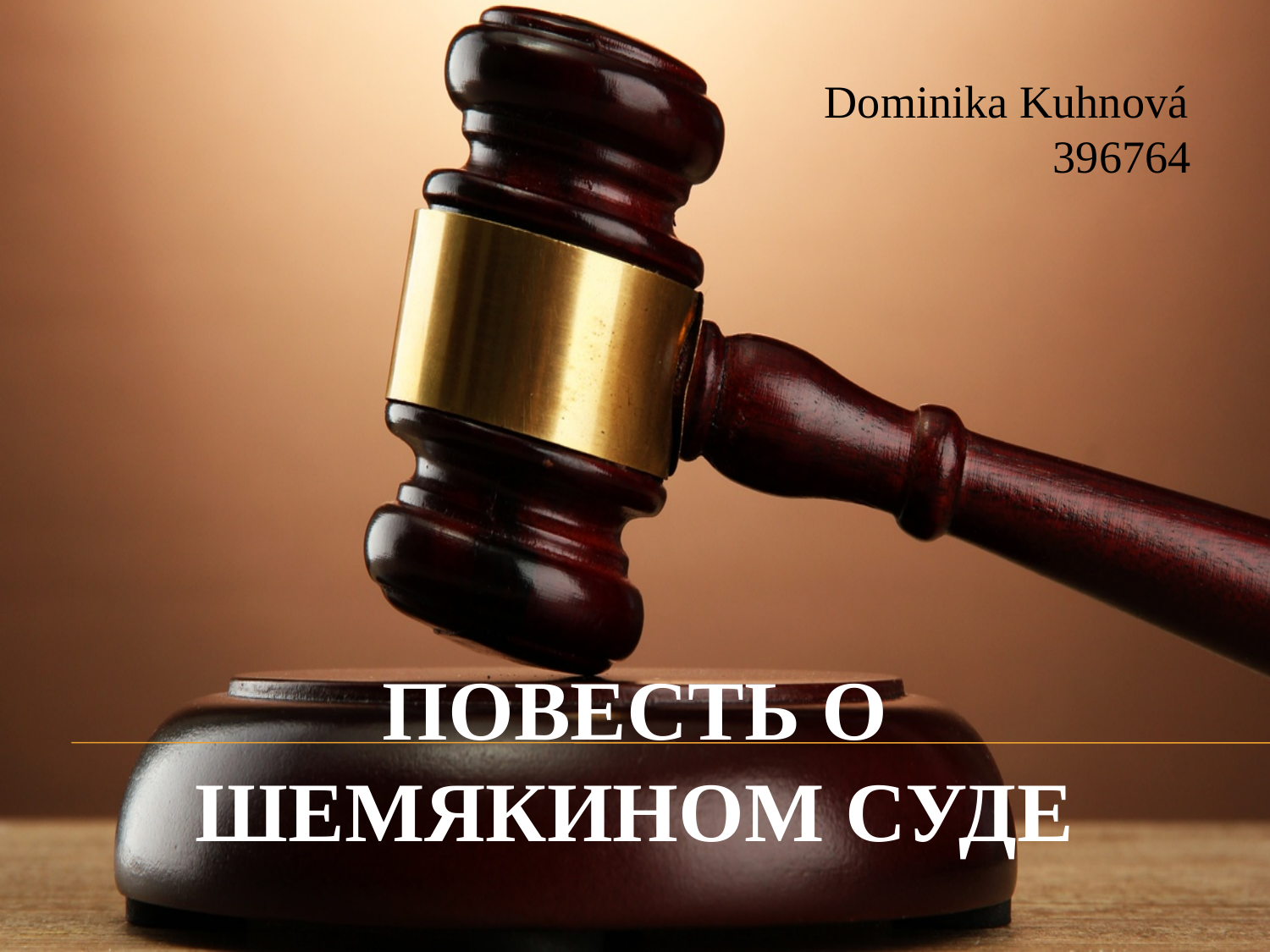

Dominika Kuhnová
	                    396764
# Повесть о Шемякином суде